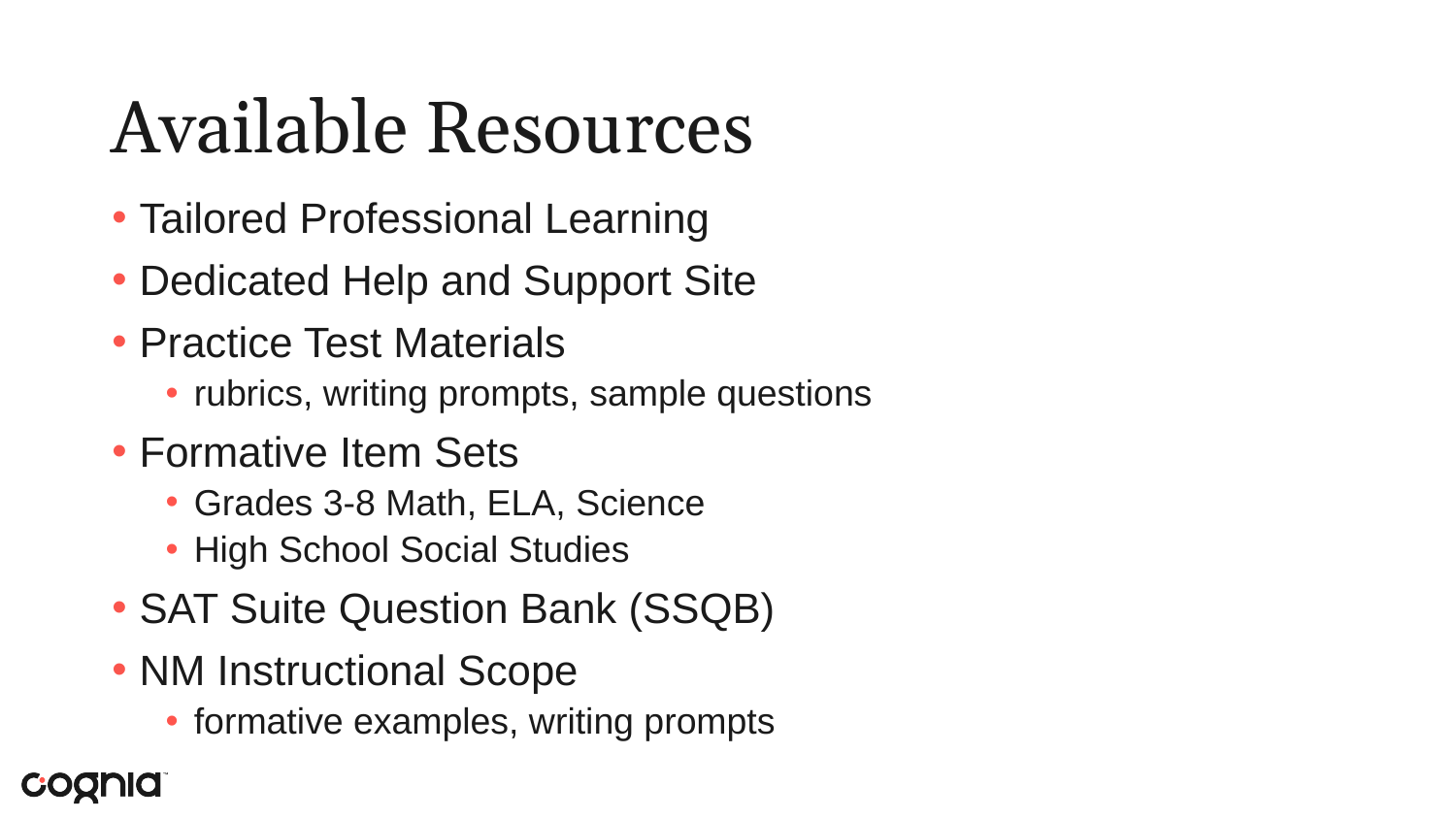

# Available Resources
Tailored Professional Learning
Dedicated Help and Support Site
Practice Test Materials
rubrics, writing prompts, sample questions
Formative Item Sets
Grades 3-8 Math, ELA, Science
High School Social Studies
SAT Suite Question Bank (SSQB)
NM Instructional Scope
formative examples, writing prompts